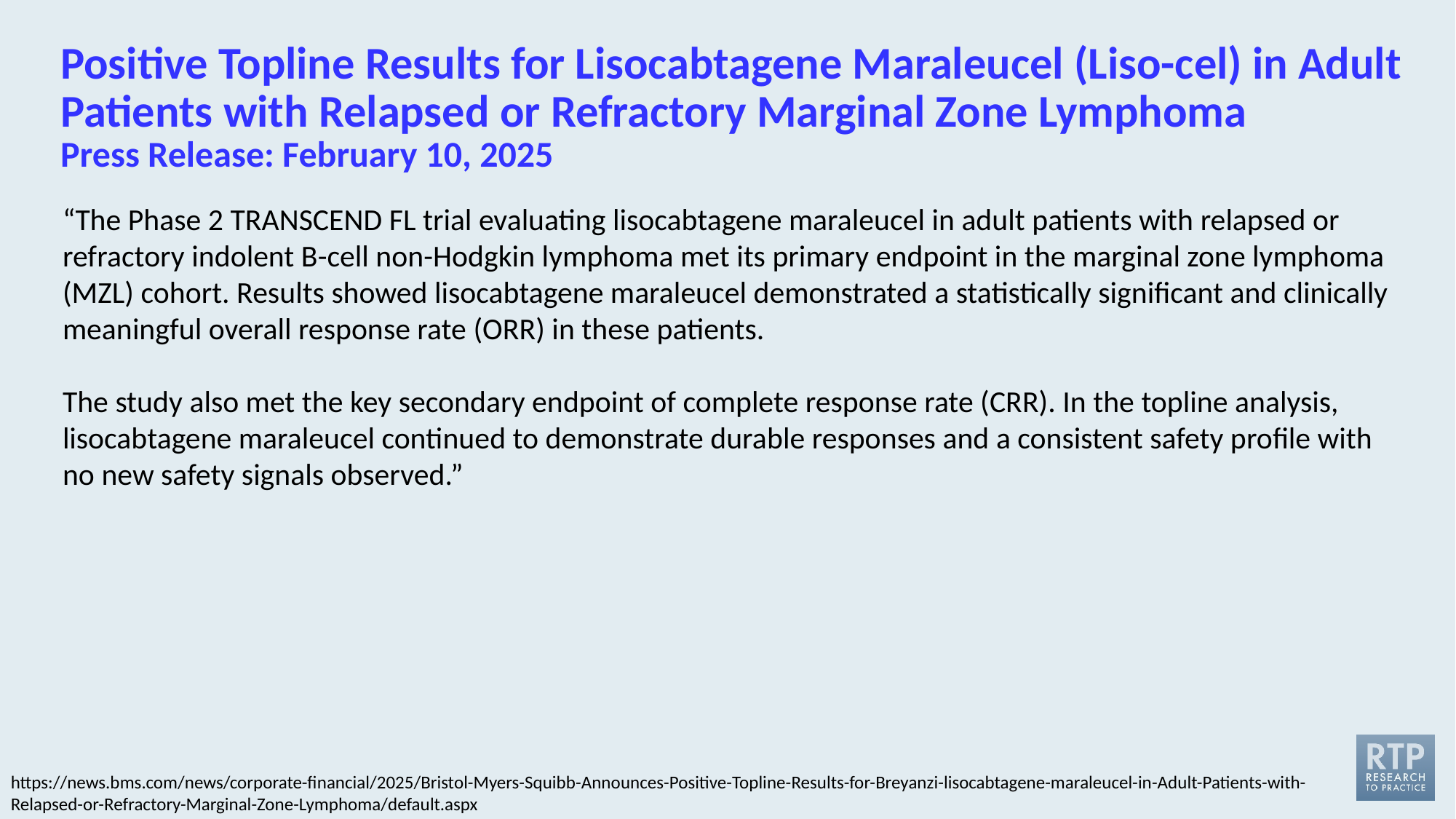

# Positive Topline Results for Lisocabtagene Maraleucel (Liso-cel) in Adult Patients with Relapsed or Refractory Marginal Zone Lymphoma Press Release: February 10, 2025
“The Phase 2 TRANSCEND FL trial evaluating lisocabtagene maraleucel in adult patients with relapsed or refractory indolent B-cell non-Hodgkin lymphoma met its primary endpoint in the marginal zone lymphoma (MZL) cohort. Results showed lisocabtagene maraleucel demonstrated a statistically significant and clinically meaningful overall response rate (ORR) in these patients.

The study also met the key secondary endpoint of complete response rate (CRR). In the topline analysis, lisocabtagene maraleucel continued to demonstrate durable responses and a consistent safety profile with no new safety signals observed.”
https://news.bms.com/news/corporate-financial/2025/Bristol-Myers-Squibb-Announces-Positive-Topline-Results-for-Breyanzi-lisocabtagene-maraleucel-in-Adult-Patients-with-Relapsed-or-Refractory-Marginal-Zone-Lymphoma/default.aspx